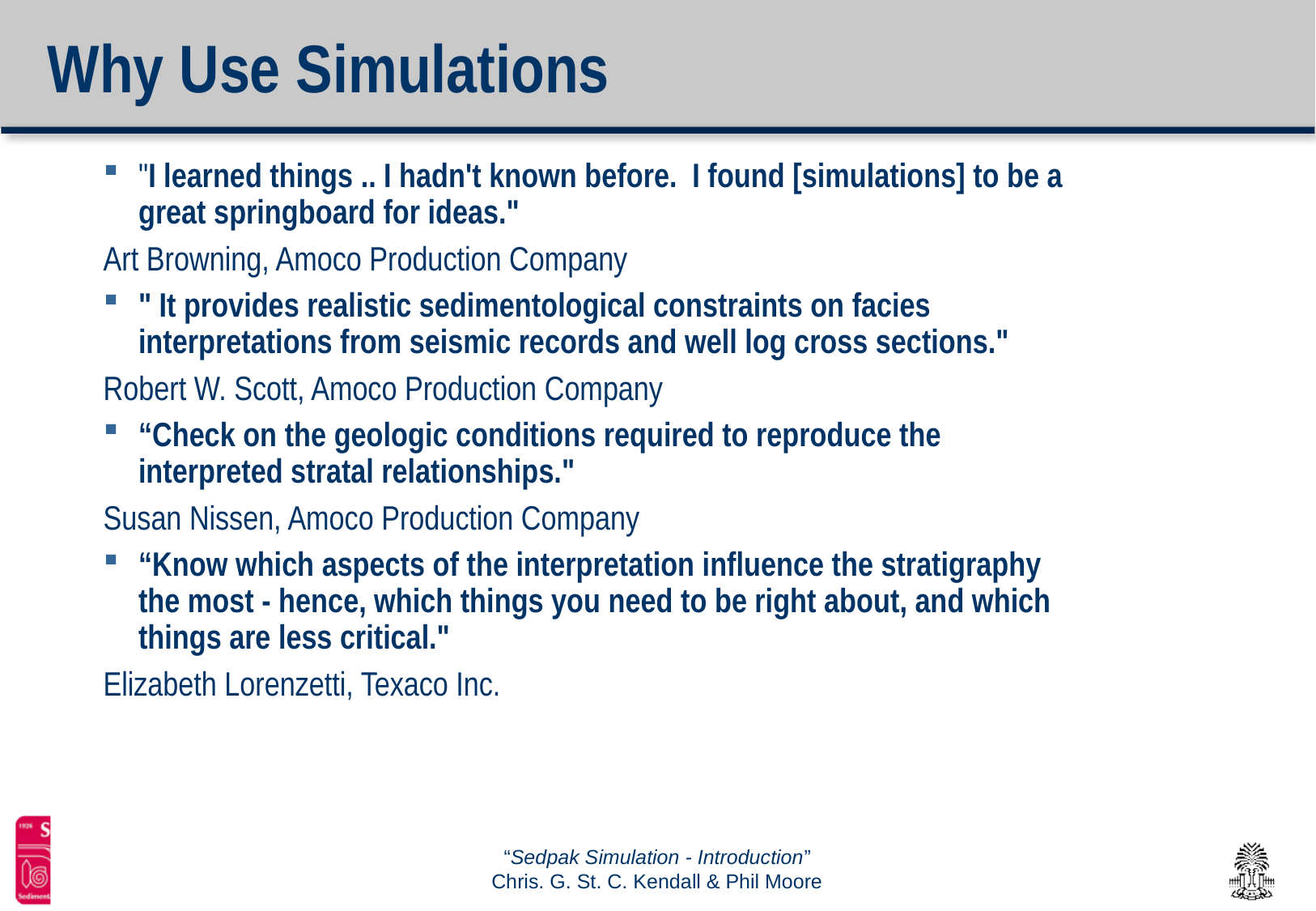

# Why Use Simulations
"I learned things .. I hadn't known before.  I found [simulations] to be a great springboard for ideas."
Art Browning, Amoco Production Company
" It provides realistic sedimentological constraints on facies interpretations from seismic records and well log cross sections."
Robert W. Scott, Amoco Production Company
“Check on the geologic conditions required to reproduce the interpreted stratal relationships."
Susan Nissen, Amoco Production Company
“Know which aspects of the interpretation influence the stratigraphy the most - hence, which things you need to be right about, and which things are less critical."
Elizabeth Lorenzetti, Texaco Inc.